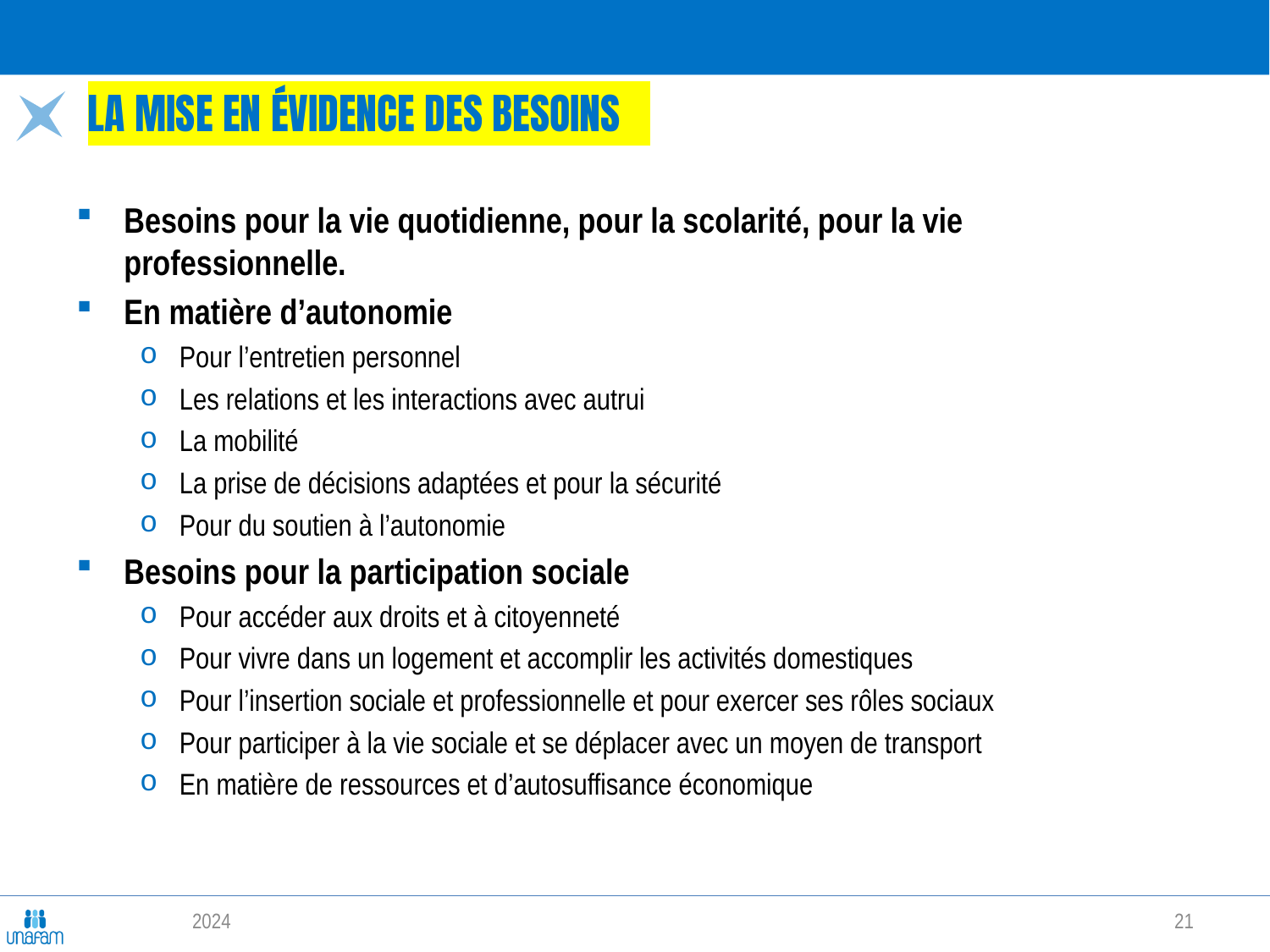

# La mise en évidence des besoins
Besoins pour la vie quotidienne, pour la scolarité, pour la vie professionnelle.
En matière d’autonomie
Pour l’entretien personnel
Les relations et les interactions avec autrui
La mobilité
La prise de décisions adaptées et pour la sécurité
Pour du soutien à l’autonomie
Besoins pour la participation sociale
Pour accéder aux droits et à citoyenneté
Pour vivre dans un logement et accomplir les activités domestiques
Pour l’insertion sociale et professionnelle et pour exercer ses rôles sociaux
Pour participer à la vie sociale et se déplacer avec un moyen de transport
En matière de ressources et d’autosuffisance économique

2024
21